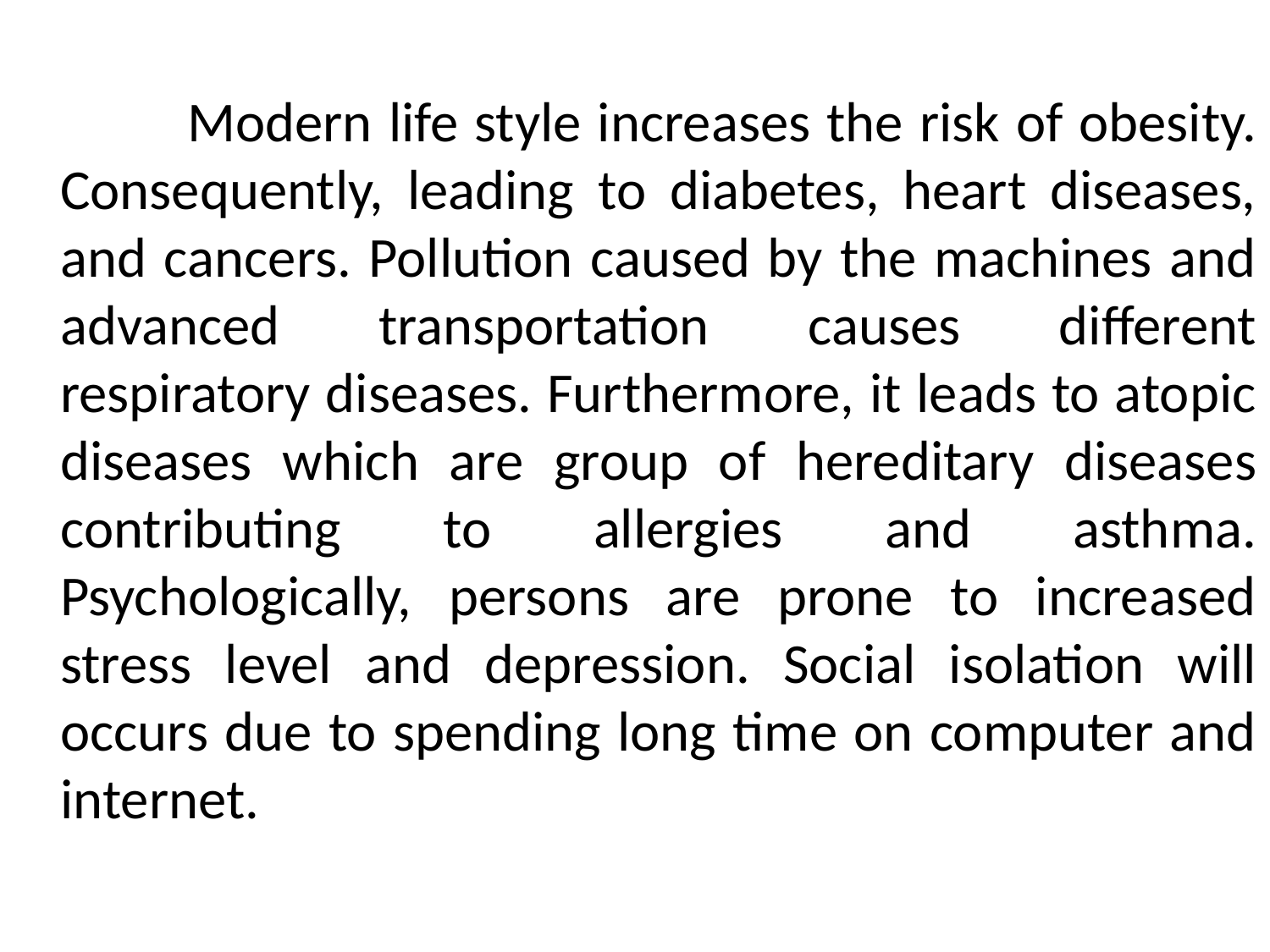

Modern life style increases the risk of obesity. Consequently, leading to diabetes, heart diseases, and cancers. Pollution caused by the machines and advanced transportation causes different respiratory diseases. Furthermore, it leads to atopic diseases which are group of hereditary diseases contributing to allergies and asthma. Psychologically, persons are prone to increased stress level and depression. Social isolation will occurs due to spending long time on computer and internet.